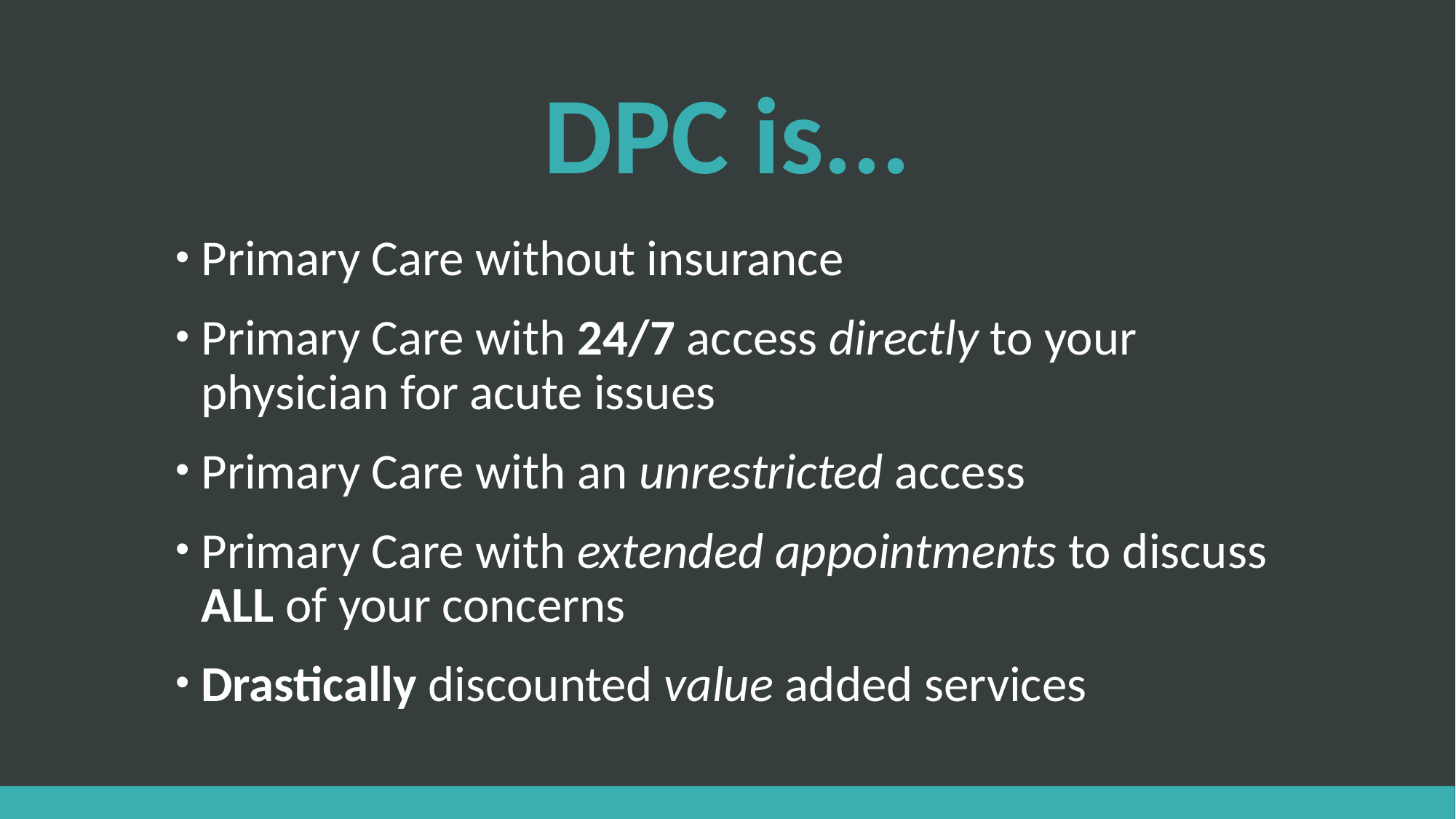

# DPC is...
Primary Care without insurance
Primary Care with 24/7 access directly to your physician for acute issues
Primary Care with an unrestricted access
Primary Care with extended appointments to discuss ALL of your concerns
Drastically discounted value added services